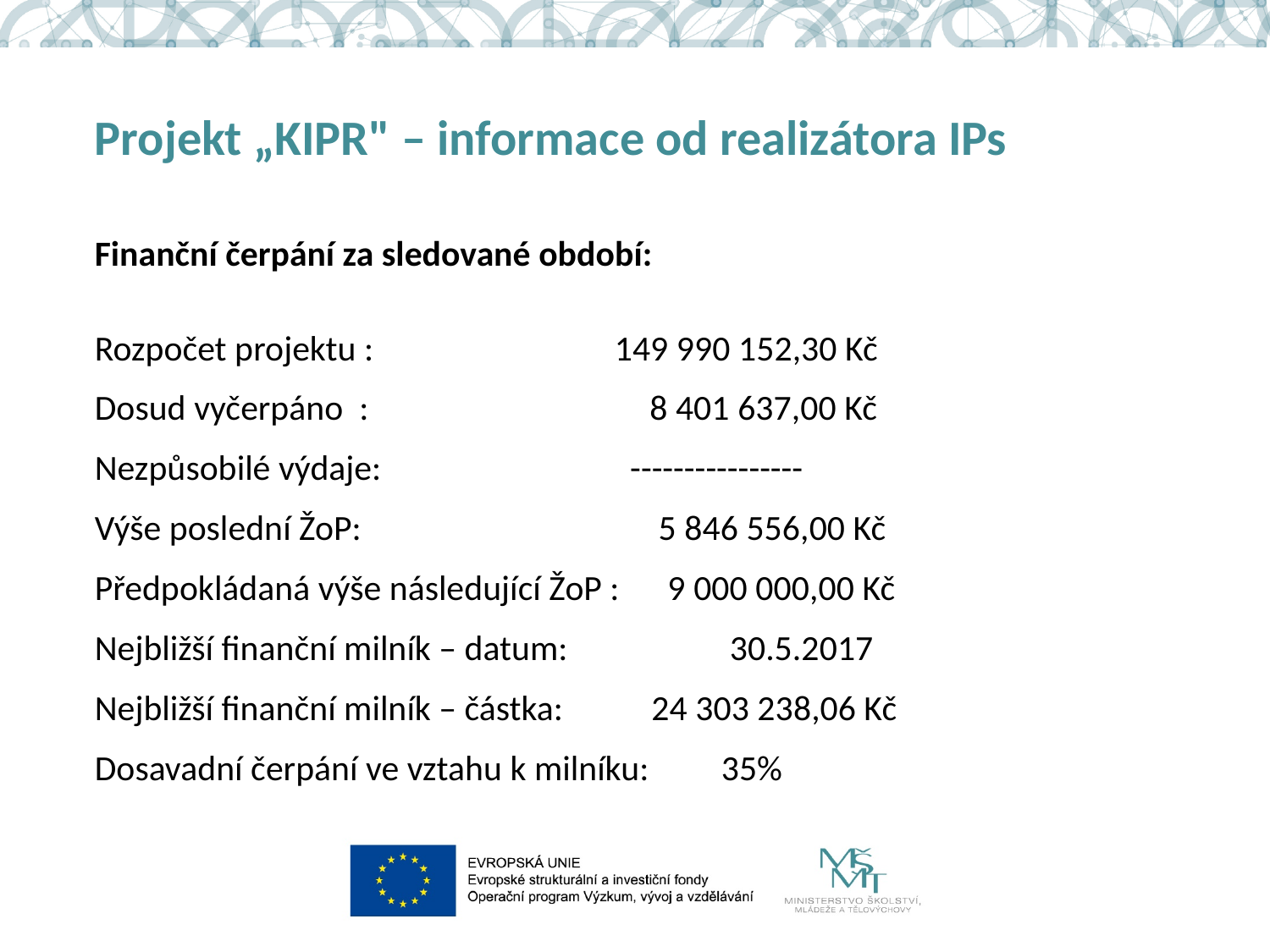

# Projekt „KIPR" – informace od realizátora IPs
Finanční čerpání za sledované období:

Rozpočet projektu :                              149 990 152,30 Kč
Dosud vyčerpáno  :                                   8 401 637,00 Kč
Nezpůsobilé výdaje:                               ----------------
Výše poslední ŽoP:                                     5 846 556,00 Kč
Předpokládaná výše následující ŽoP :      9 000 000,00 Kč
Nejbližší finanční milník – datum:          	30.5.2017
Nejbližší finanční milník – částka:           24 303 238,06 Kč
Dosavadní čerpání ve vztahu k milníku:         35%